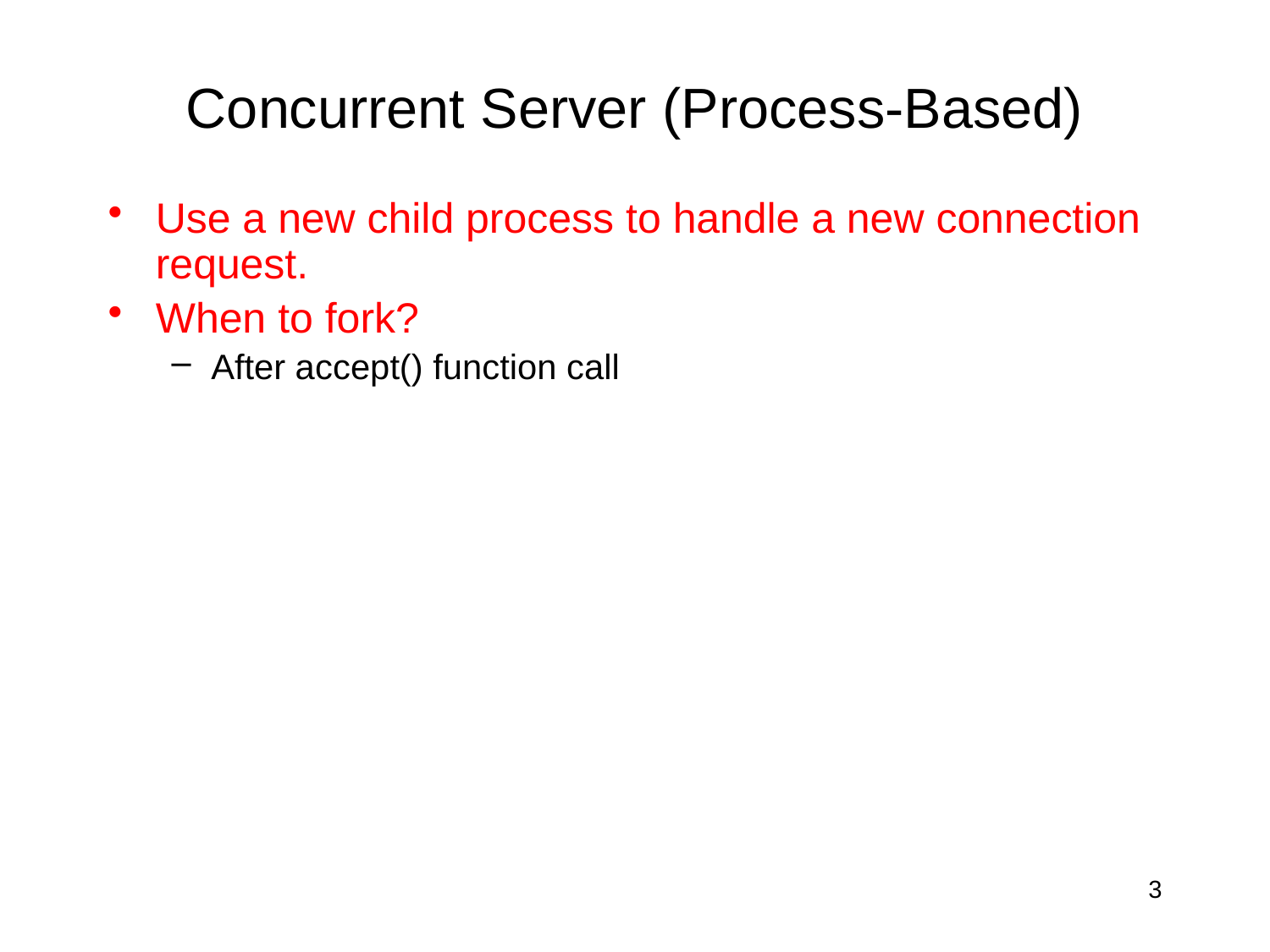

# Concurrent Server (Process-Based)
Use a new child process to handle a new connection request.
When to fork?
After accept() function call
3